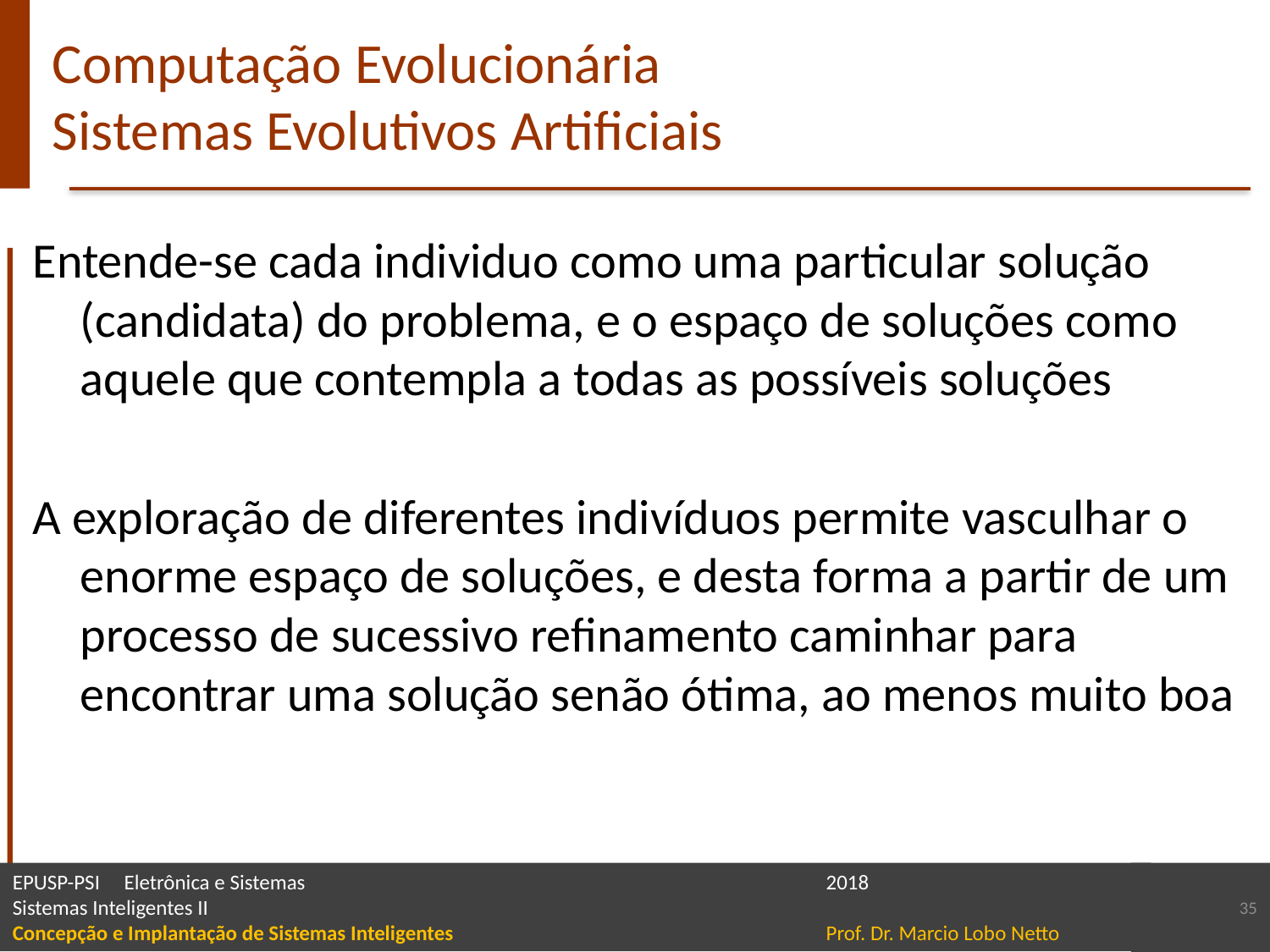

# Computação Evolucionária Sistemas Evolutivos Artificiais
Entende-se cada individuo como uma particular solução (candidata) do problema, e o espaço de soluções como aquele que contempla a todas as possíveis soluções

A exploração de diferentes indivíduos permite vasculhar o enorme espaço de soluções, e desta forma a partir de um processo de sucessivo refinamento caminhar para encontrar uma solução senão ótima, ao menos muito boa

35